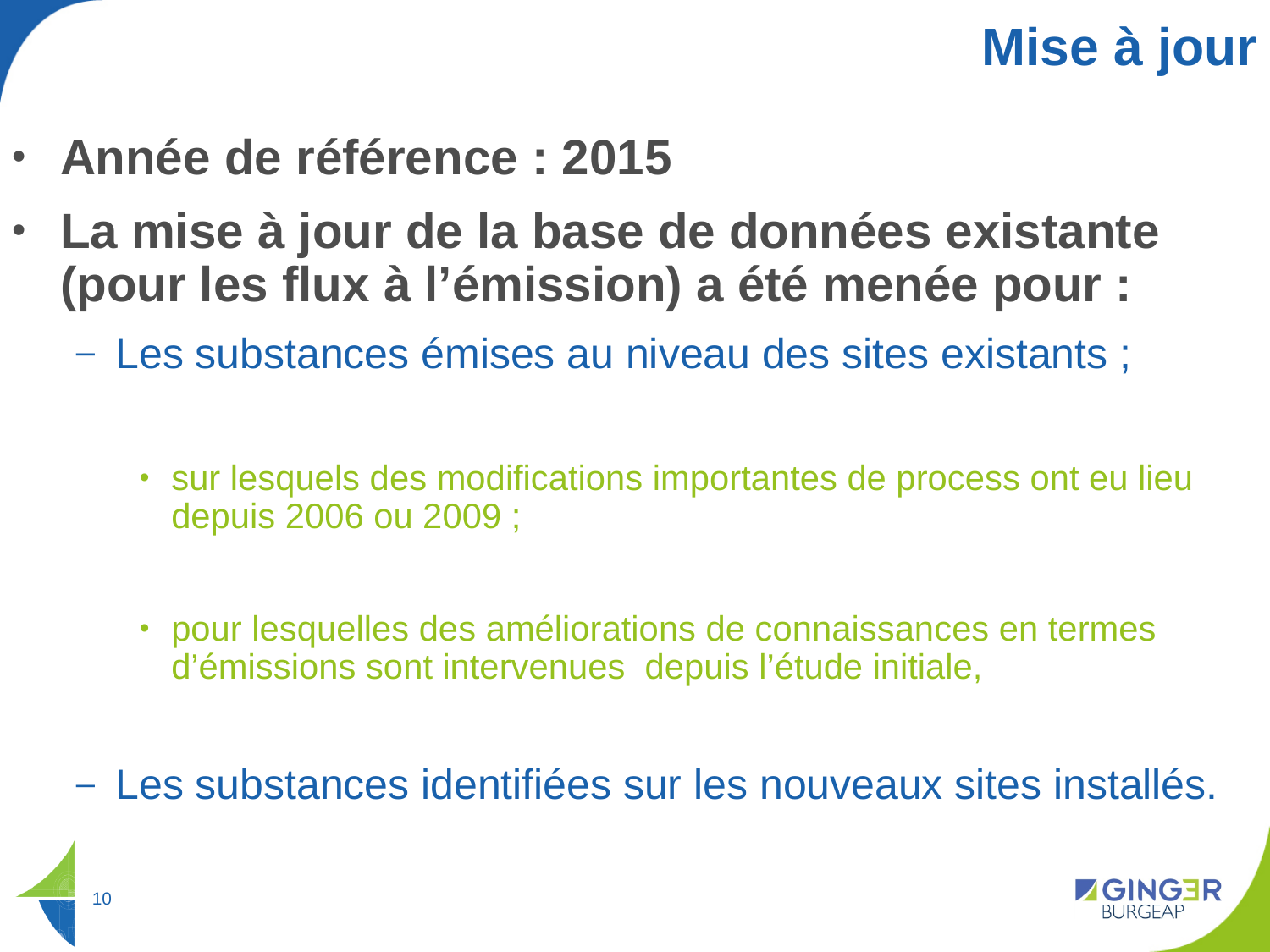

# Mise à jour
Année de référence : 2015
La mise à jour de la base de données existante (pour les flux à l’émission) a été menée pour :
Les substances émises au niveau des sites existants ;

sur lesquels des modifications importantes de process ont eu lieu depuis 2006 ou 2009 ;

pour lesquelles des améliorations de connaissances en termes d’émissions sont intervenues  depuis l’étude initiale,

Les substances identifiées sur les nouveaux sites installés.
10